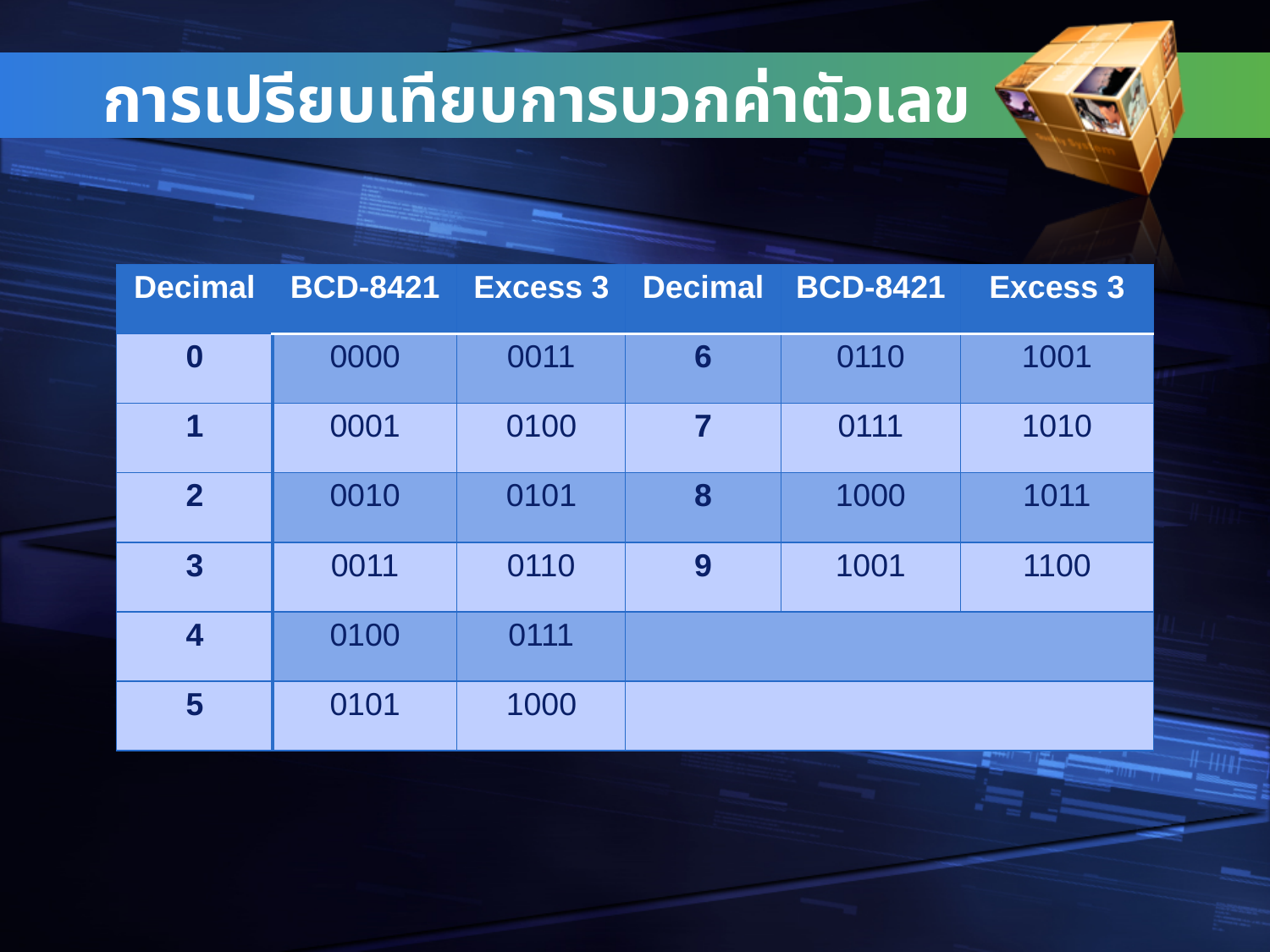

การเปรียบเทียบการบวกค่าตัวเลข
| Decimal | BCD-8421 | Excess 3 | Decimal | BCD-8421 | Excess 3 |
| --- | --- | --- | --- | --- | --- |
| 0 | 0000 | 0011 | 6 | 0110 | 1001 |
| 1 | 0001 | 0100 | 7 | 0111 | 1010 |
| 2 | 0010 | 0101 | 8 | 1000 | 1011 |
| 3 | 0011 | 0110 | 9 | 1001 | 1100 |
| 4 | 0100 | 0111 |  |  |  |
| 5 | 0101 | 1000 |  |  |  |